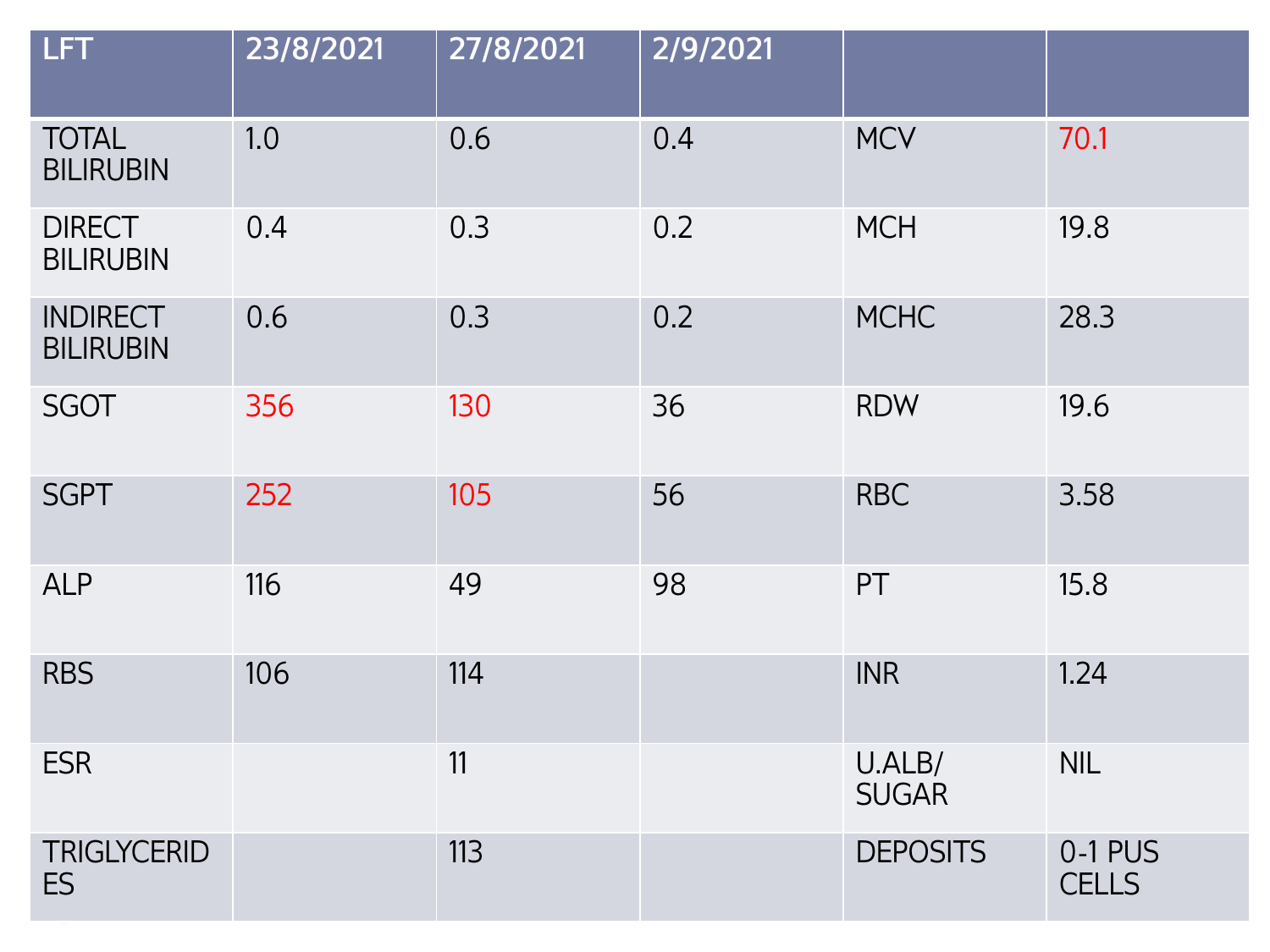

| LFT | 23/8/2021 | 27/8/2021 | 2/9/2021 |  |  |
| --- | --- | --- | --- | --- | --- |
| TOTAL BILIRUBIN | 1.0 | 0.6 | 0.4 | MCV | 70.1 |
| DIRECT BILIRUBIN | 0.4 | 0.3 | 0.2 | MCH | 19.8 |
| INDIRECT BILIRUBIN | 0.6 | 0.3 | 0.2 | MCHC | 28.3 |
| SGOT | 356 | 130 | 36 | RDW | 19.6 |
| SGPT | 252 | 105 | 56 | RBC | 3.58 |
| ALP | 116 | 49 | 98 | PT | 15.8 |
| RBS | 106 | 114 |  | INR | 1.24 |
| ESR |  | 11 |  | U.ALB/SUGAR | NIL |
| TRIGLYCERIDES |  | 113 |  | DEPOSITS | 0-1 PUS CELLS |